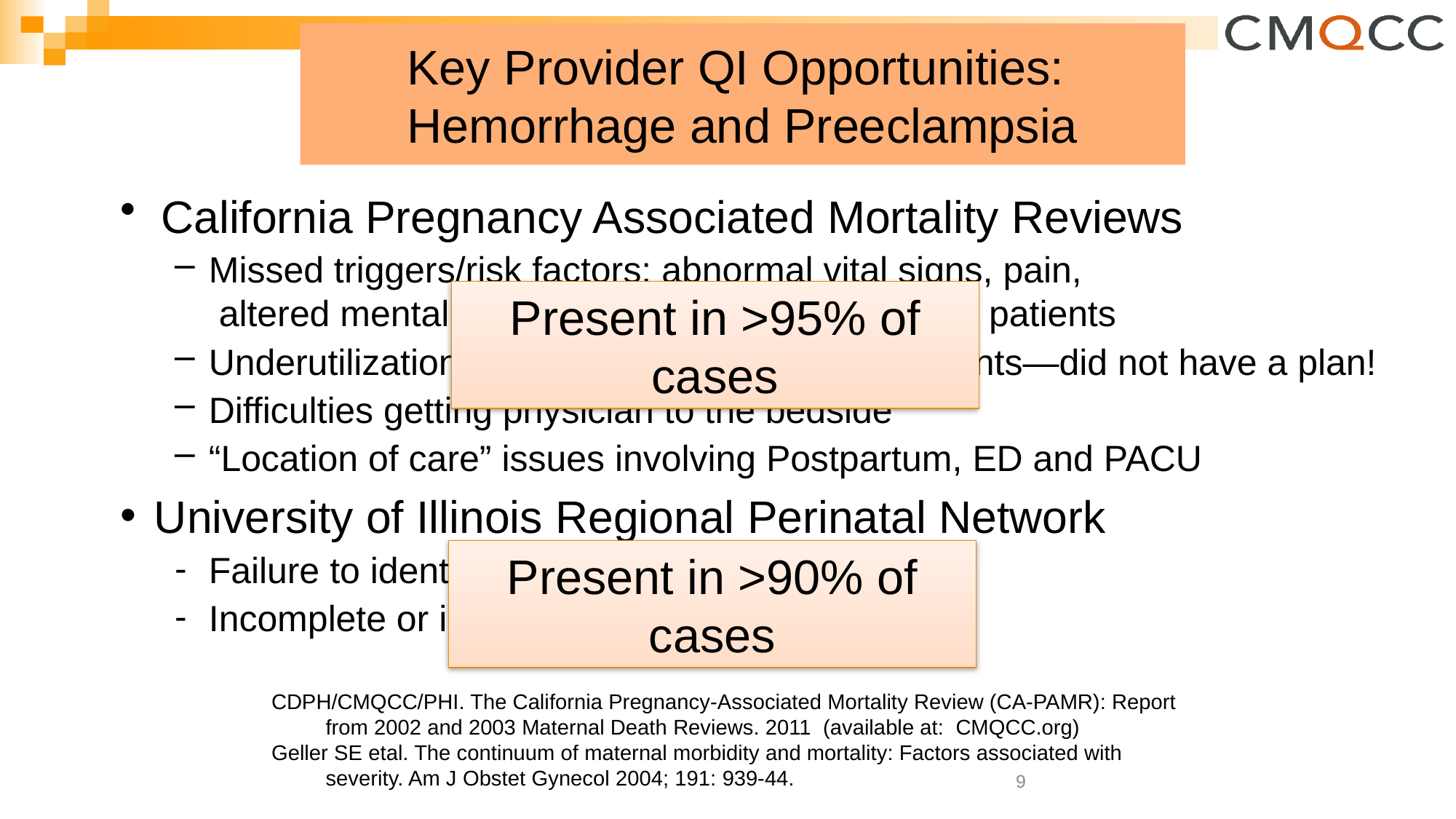

Key Provider QI Opportunities:
Hemorrhage and Preeclampsia
California Pregnancy Associated Mortality Reviews
Missed triggers/risk factors: abnormal vital signs, pain,
 altered mental status/lack of planning for at risk patients
Underutilization of key medications and treatments—did not have a plan!
Difficulties getting physician to the bedside
“Location of care” issues involving Postpartum, ED and PACU
University of Illinois Regional Perinatal Network
Failure to identify high-risk status
Incomplete or inappropriate management

Present in >95% of cases
Present in >90% of cases
CDPH/CMQCC/PHI. The California Pregnancy-Associated Mortality Review (CA-PAMR): Report from 2002 and 2003 Maternal Death Reviews. 2011  (available at:  CMQCC.org)
Geller SE etal. The continuum of maternal morbidity and mortality: Factors associated with severity. Am J Obstet Gynecol 2004; 191: 939-44.
9